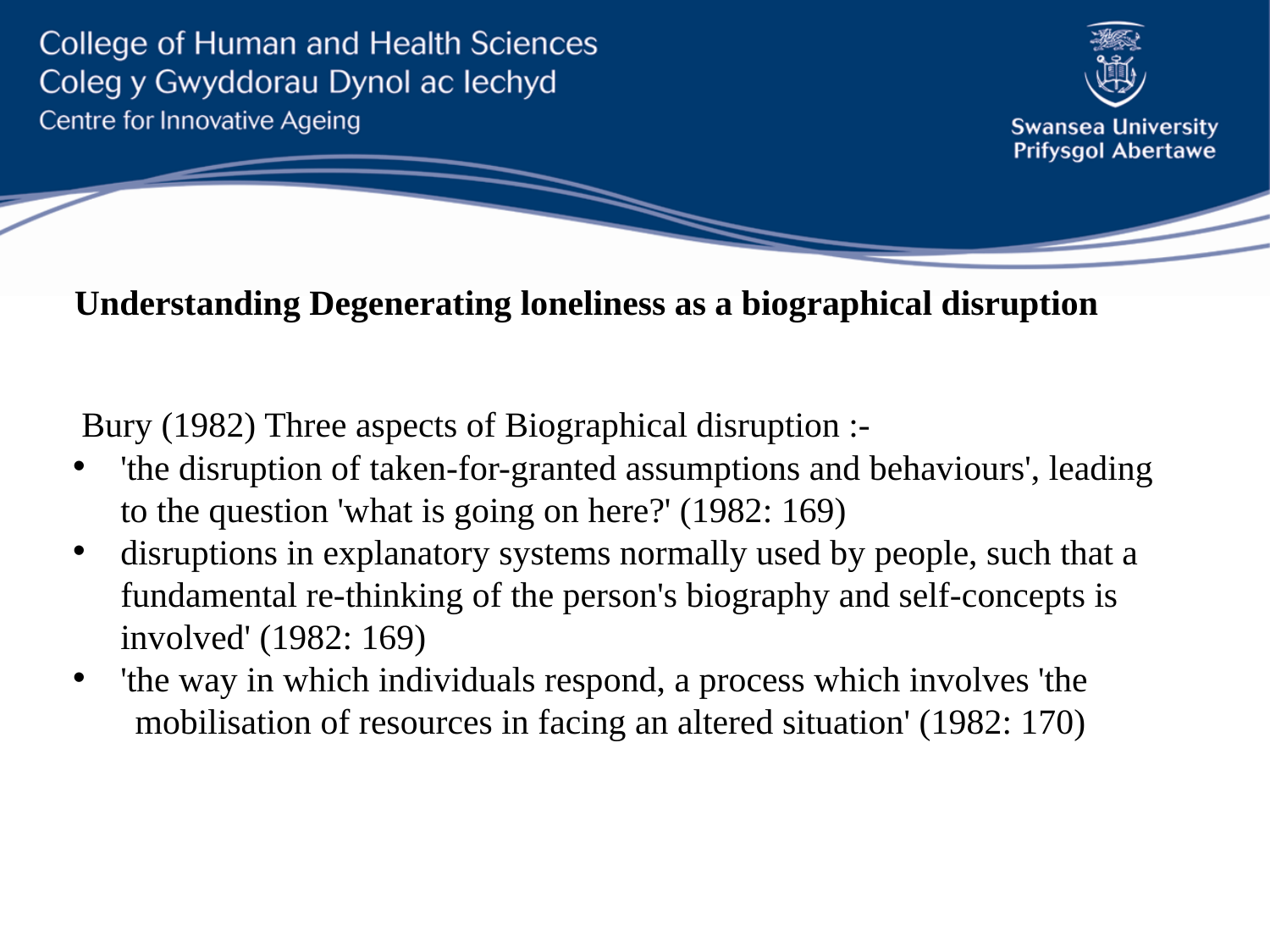

Understanding Degenerating loneliness as a biographical disruption
 Bury (1982) Three aspects of Biographical disruption :-
'the disruption of taken-for-granted assumptions and behaviours', leading to the question 'what is going on here?' (1982: 169)
disruptions in explanatory systems normally used by people, such that a fundamental re-thinking of the person's biography and self-concepts is involved' (1982: 169)
'the way in which individuals respond, a process which involves 'the
       mobilisation of resources in facing an altered situation' (1982: 170)